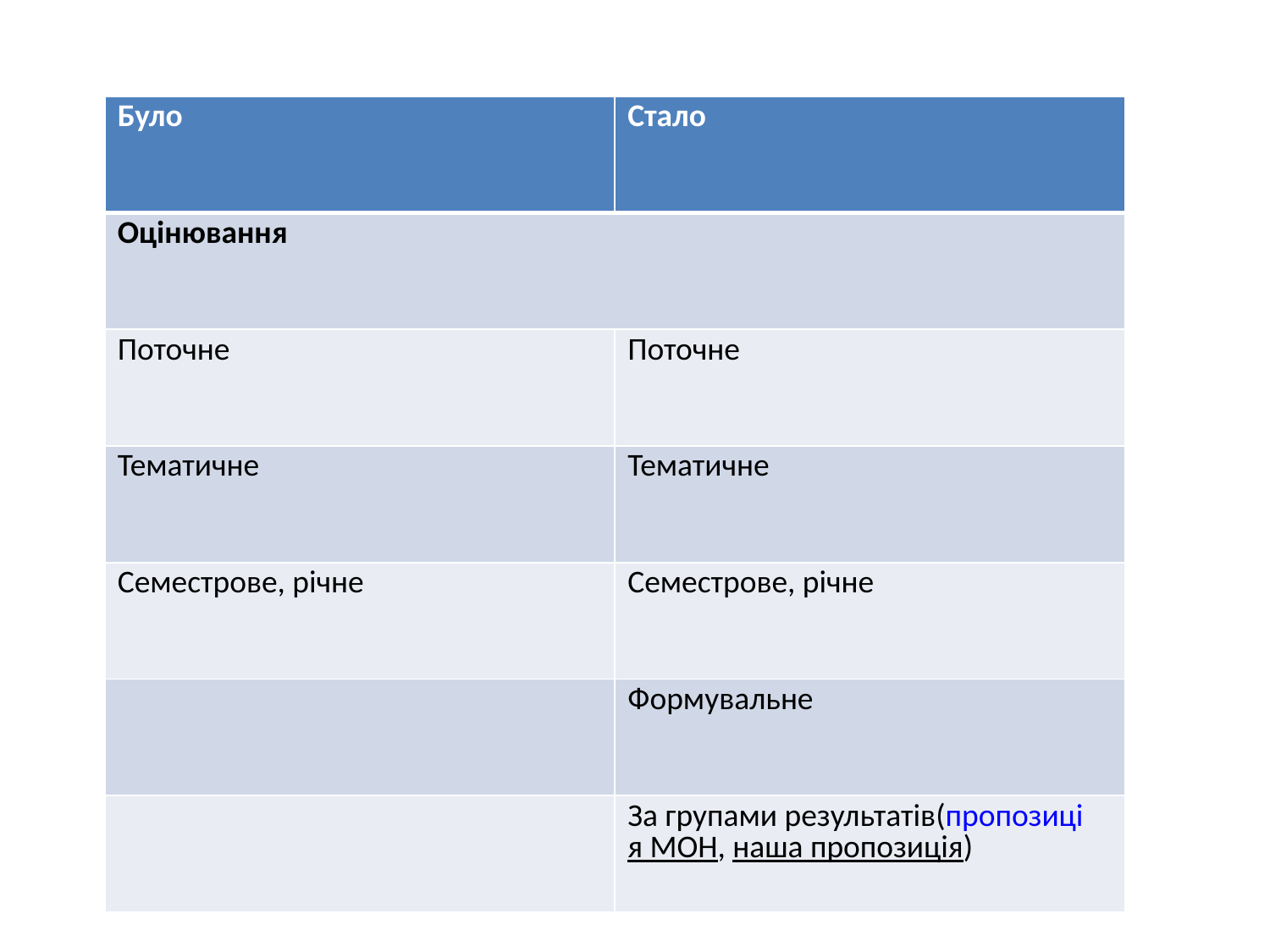

#
| Було | Стало |
| --- | --- |
| Оцінювання |  |
| Поточне | Поточне |
| Тематичне | Тематичне |
| Семестрове, річне | Семестрове, річне |
|  | Формувальне |
|  | За групами результатів(пропозиція МОН, наша пропозиція) |